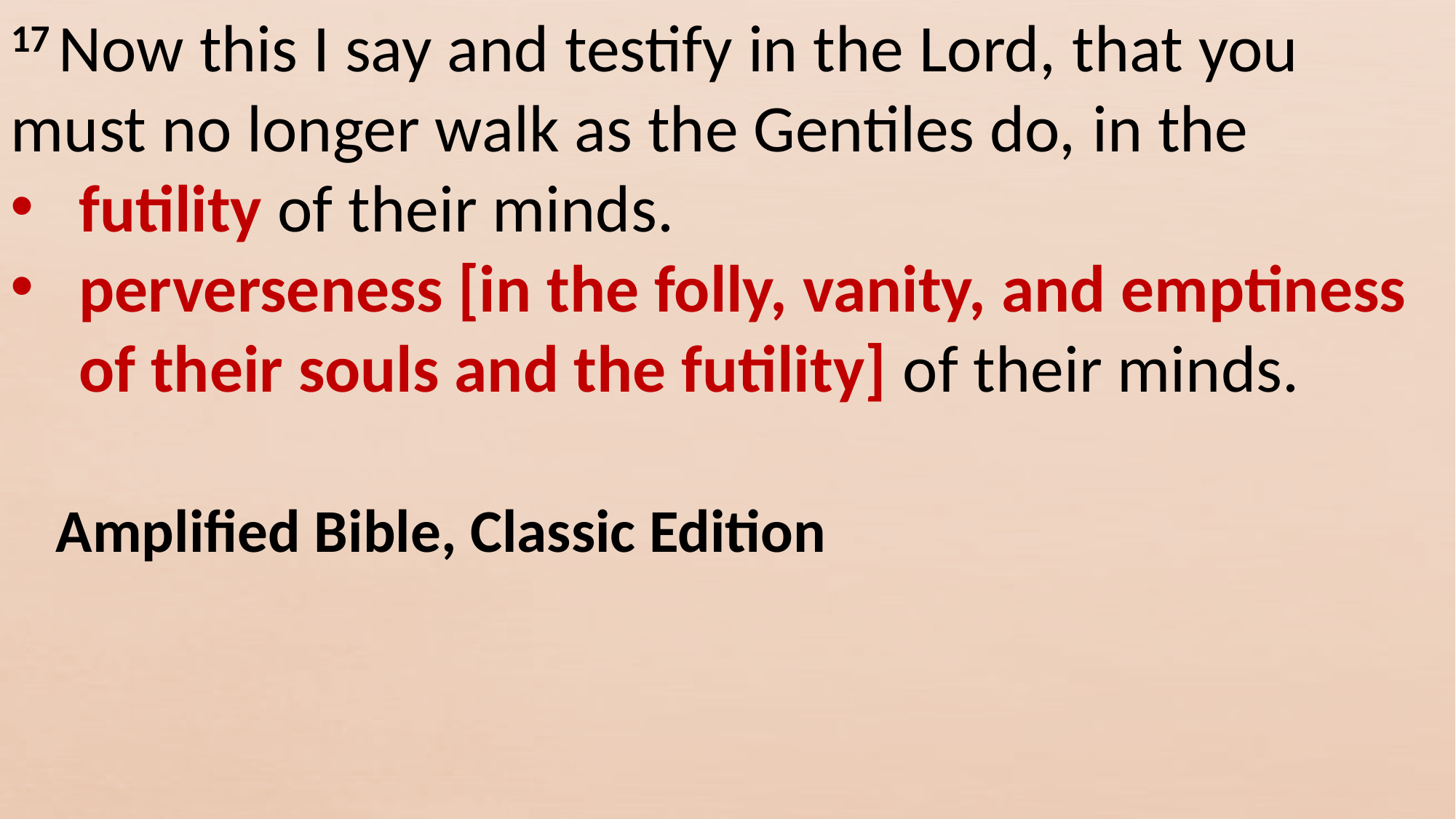

17 Now this I say and testify in the Lord, that you must no longer walk as the Gentiles do, in the
futility of their minds.
perverseness [in the folly, vanity, and emptiness of their souls and the futility] of their minds.
Amplified Bible, Classic Edition